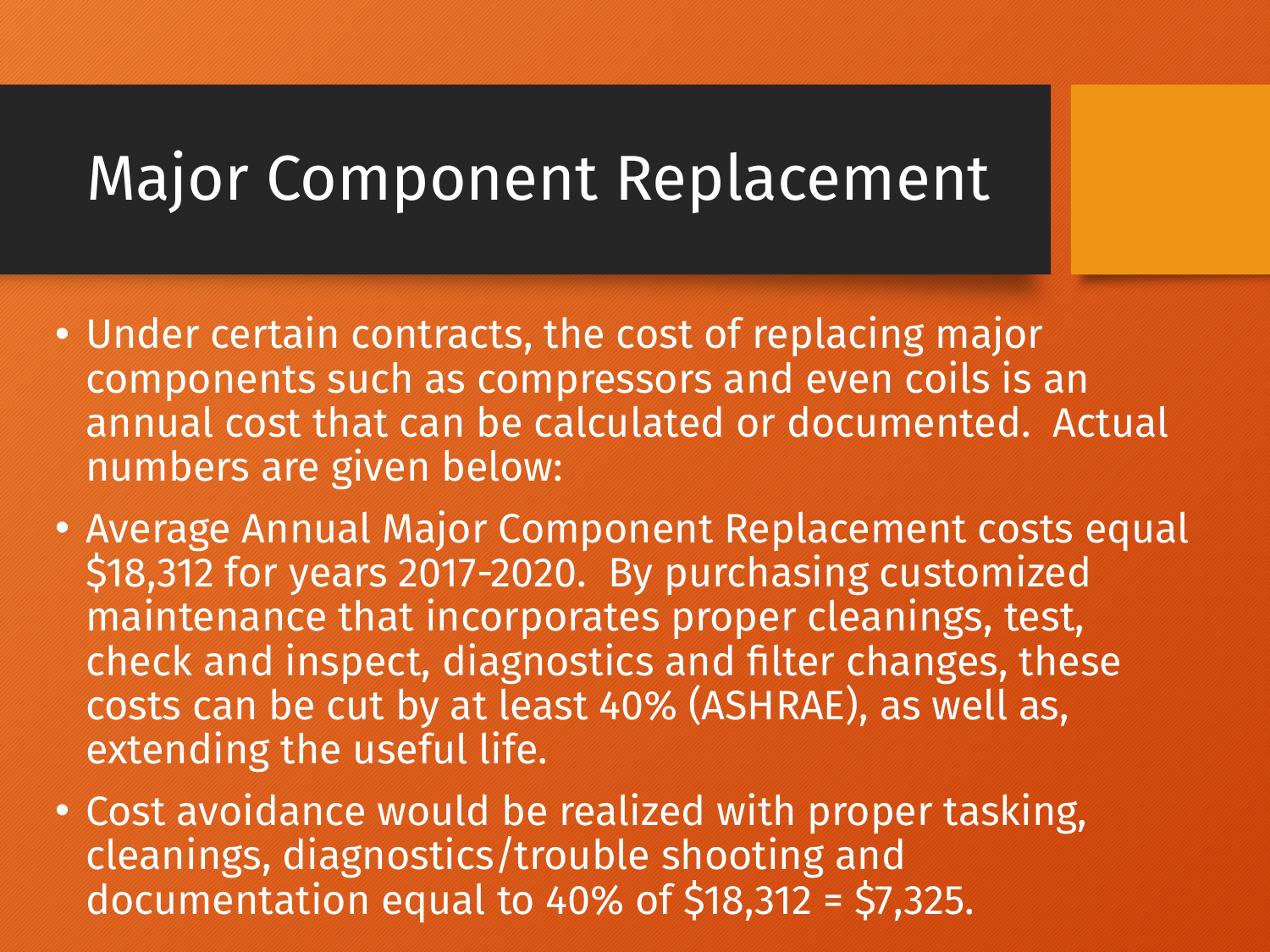

# Major Component Replacement
Under certain contracts, the cost of replacing major components such as compressors and even coils is an annual cost that can be calculated or documented.  Actual numbers are given below:
Average Annual Major Component Replacement costs equal $18,312 for years 2017-2020.  By purchasing customized maintenance that incorporates proper cleanings, test, check and inspect, diagnostics and filter changes, these costs can be cut by at least 40% (ASHRAE), as well as, extending the useful life.
Cost avoidance would be realized with proper tasking, cleanings, diagnostics/trouble shooting and documentation equal to 40% of $18,312 = $7,325.